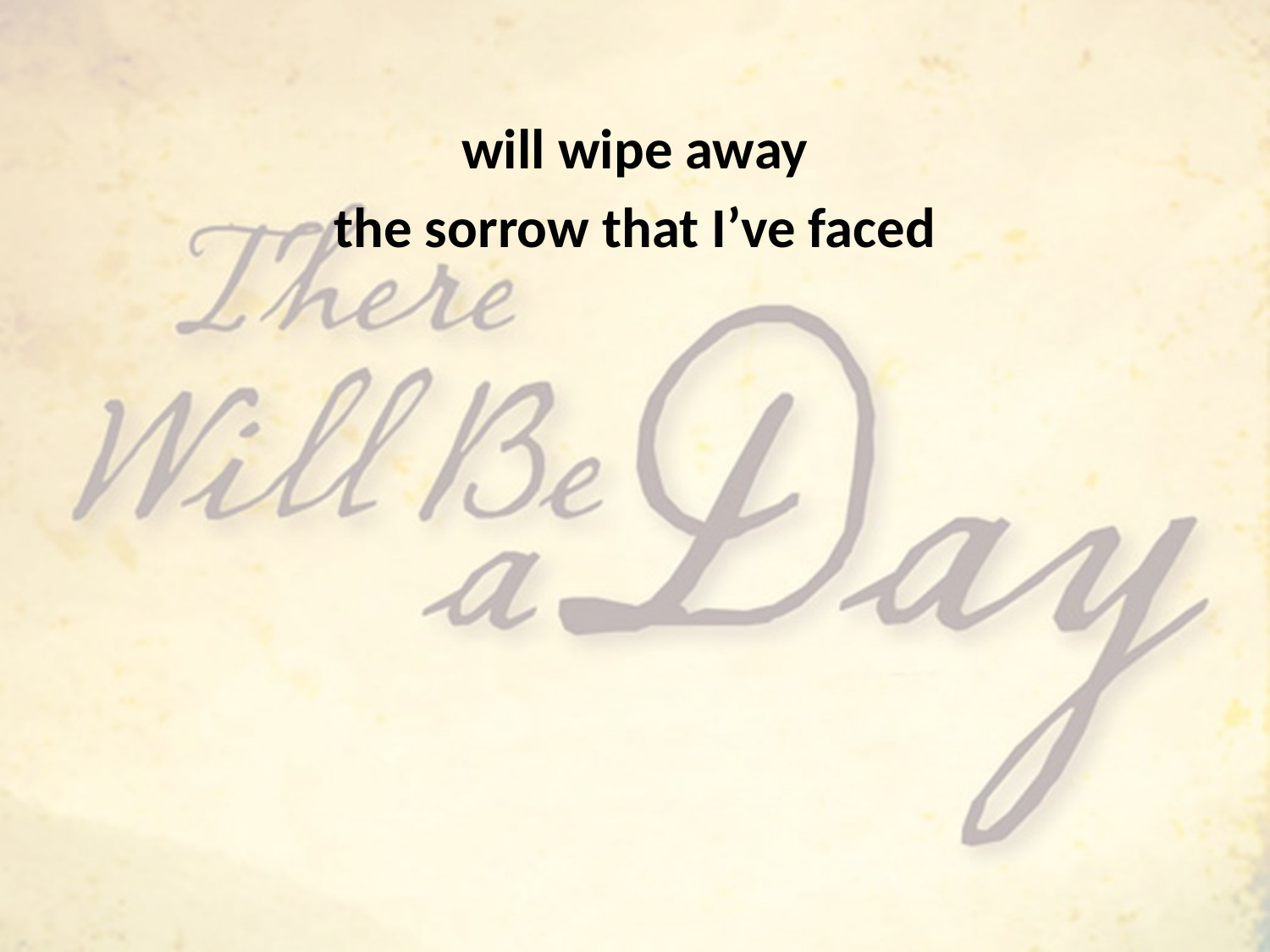

will wipe away
the sorrow that I’ve faced